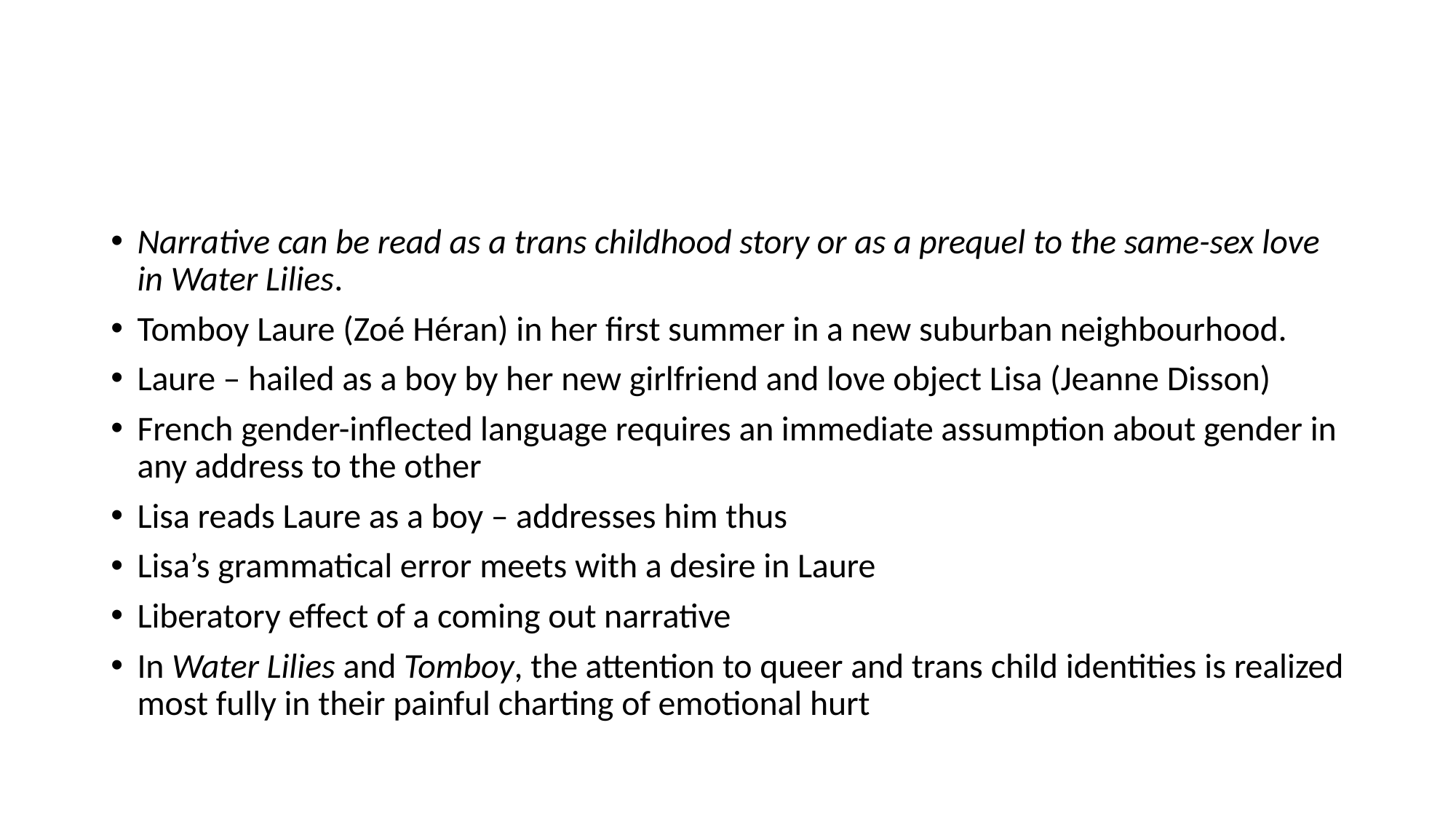

#
Narrative can be read as a trans childhood story or as a prequel to the same-sex love in Water Lilies.
Tomboy Laure (Zoé Héran) in her first summer in a new suburban neighbourhood.
Laure – hailed as a boy by her new girlfriend and love object Lisa (Jeanne Disson)
French gender-inflected language requires an immediate assumption about gender in any address to the other
Lisa reads Laure as a boy – addresses him thus
Lisa’s grammatical error meets with a desire in Laure
Liberatory effect of a coming out narrative
In Water Lilies and Tomboy, the attention to queer and trans child identities is realized most fully in their painful charting of emotional hurt